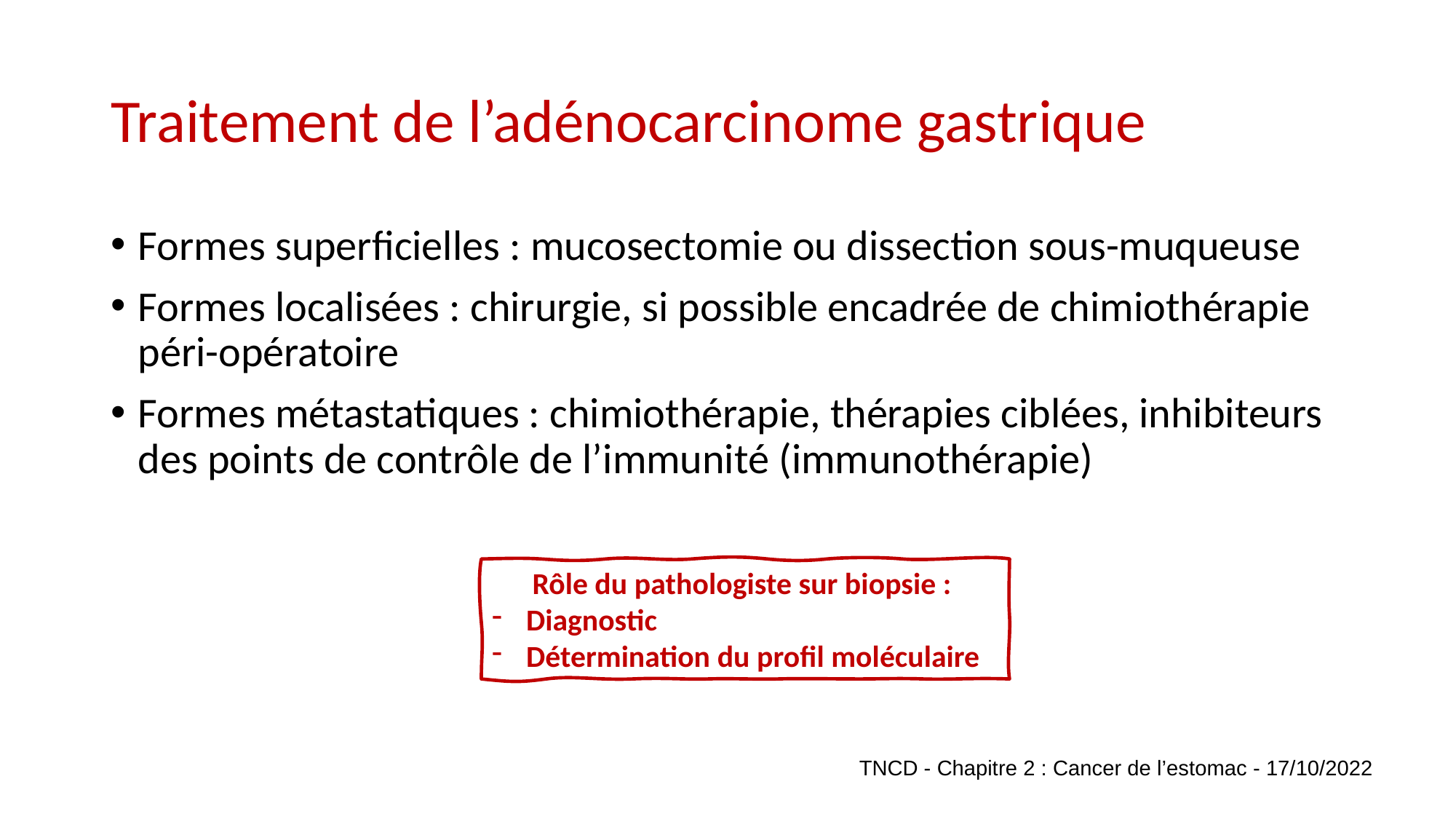

# Traitement de l’adénocarcinome gastrique
Formes superficielles : mucosectomie ou dissection sous-muqueuse
Formes localisées : chirurgie, si possible encadrée de chimiothérapie péri-opératoire
Formes métastatiques : chimiothérapie, thérapies ciblées, inhibiteurs des points de contrôle de l’immunité (immunothérapie)

Rôle du pathologiste sur biopsie :
Diagnostic
Détermination du profil moléculaire
TNCD - Chapitre 2 : Cancer de l’estomac - 17/10/2022